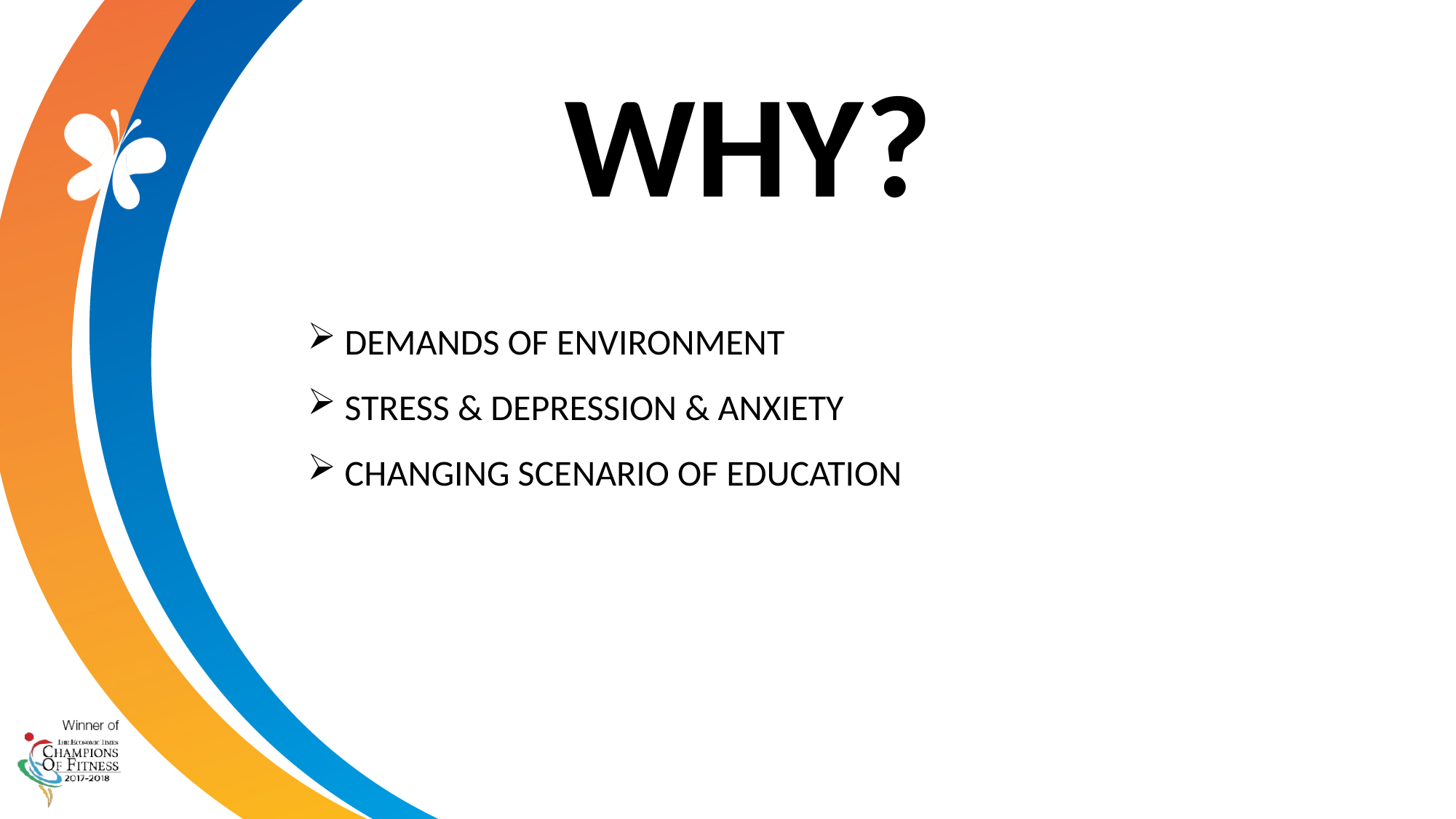

WHY?
 DEMANDS OF ENVIRONMENT
 STRESS & DEPRESSION & ANXIETY
 CHANGING SCENARIO OF EDUCATION